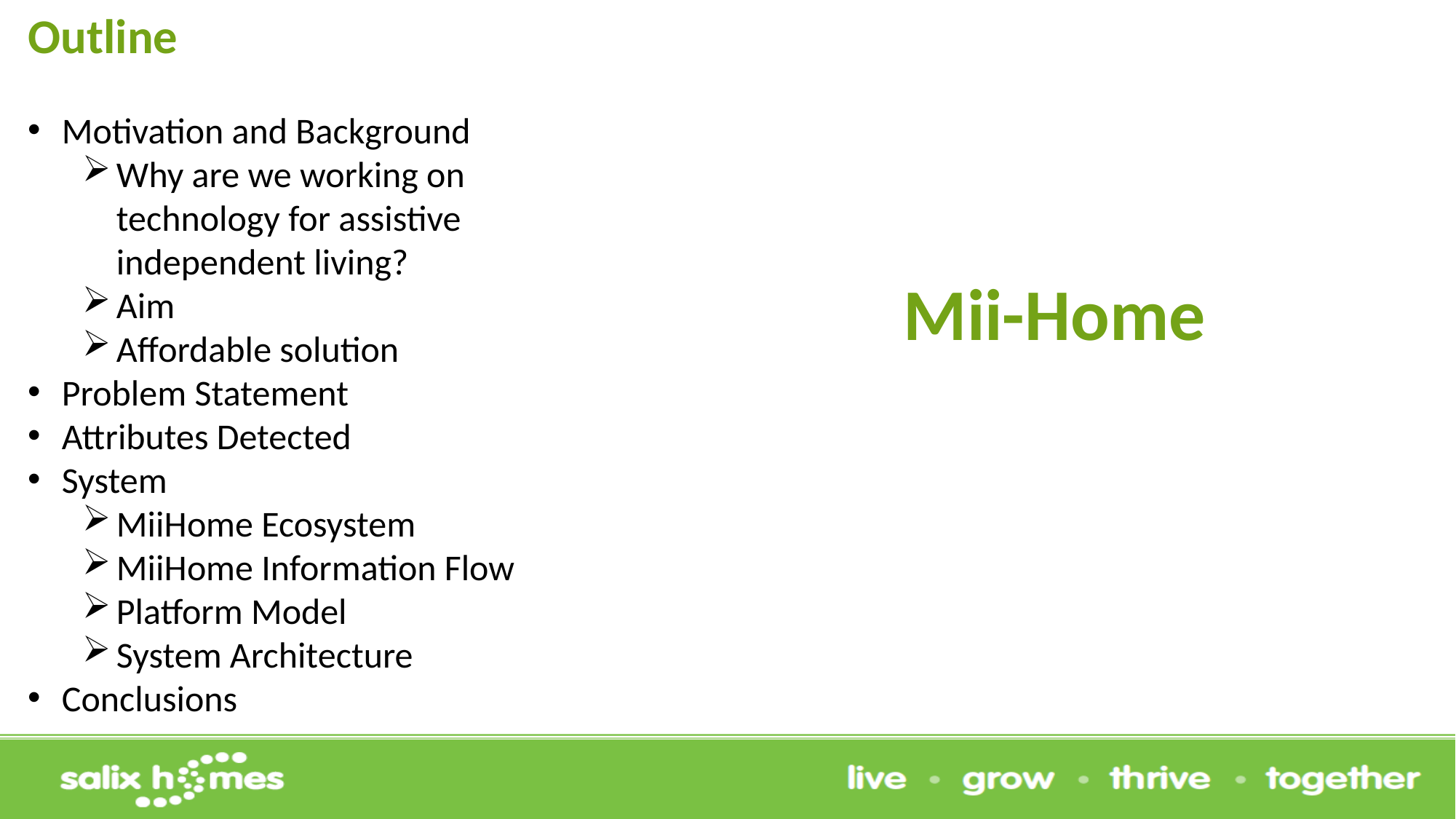

Outline

Motivation and Background
Why are we working on technology for assistive independent living?
Aim
Affordable solution
Problem Statement
Attributes Detected
System
MiiHome Ecosystem
MiiHome Information Flow
Platform Model
System Architecture
Conclusions
Mii-Home